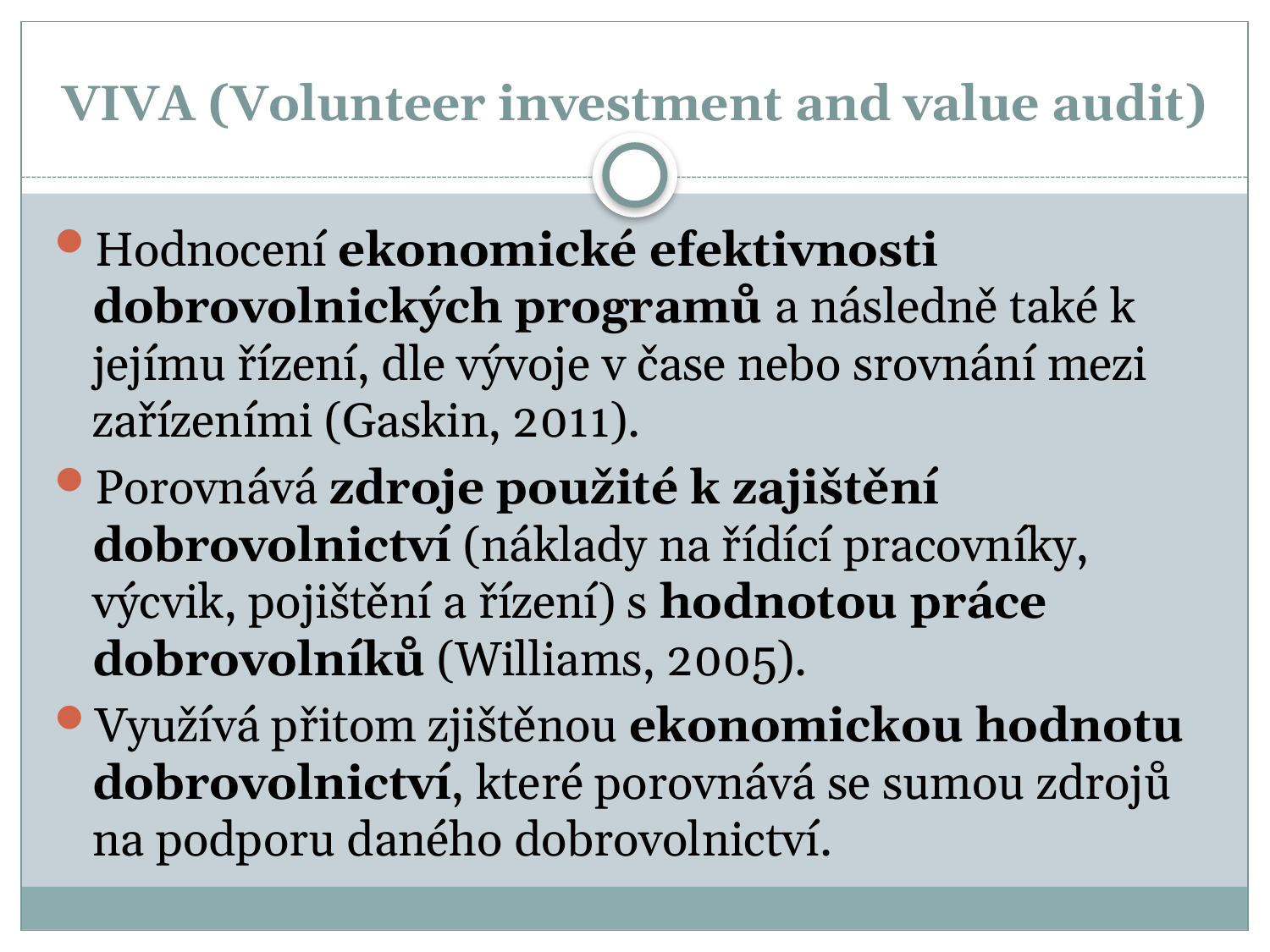

# VIVA (Volunteer investment and value audit)
Hodnocení ekonomické efektivnosti dobrovolnických programů a následně také k jejímu řízení, dle vývoje v čase nebo srovnání mezi zařízeními (Gaskin, 2011).
Porovnává zdroje použité k zajištění dobrovolnictví (náklady na řídící pracovníky, výcvik, pojištění a řízení) s hodnotou práce dobrovolníků (Williams, 2005).
Využívá přitom zjištěnou ekonomickou hodnotu dobrovolnictví, které porovnává se sumou zdrojů na podporu daného dobrovolnictví.